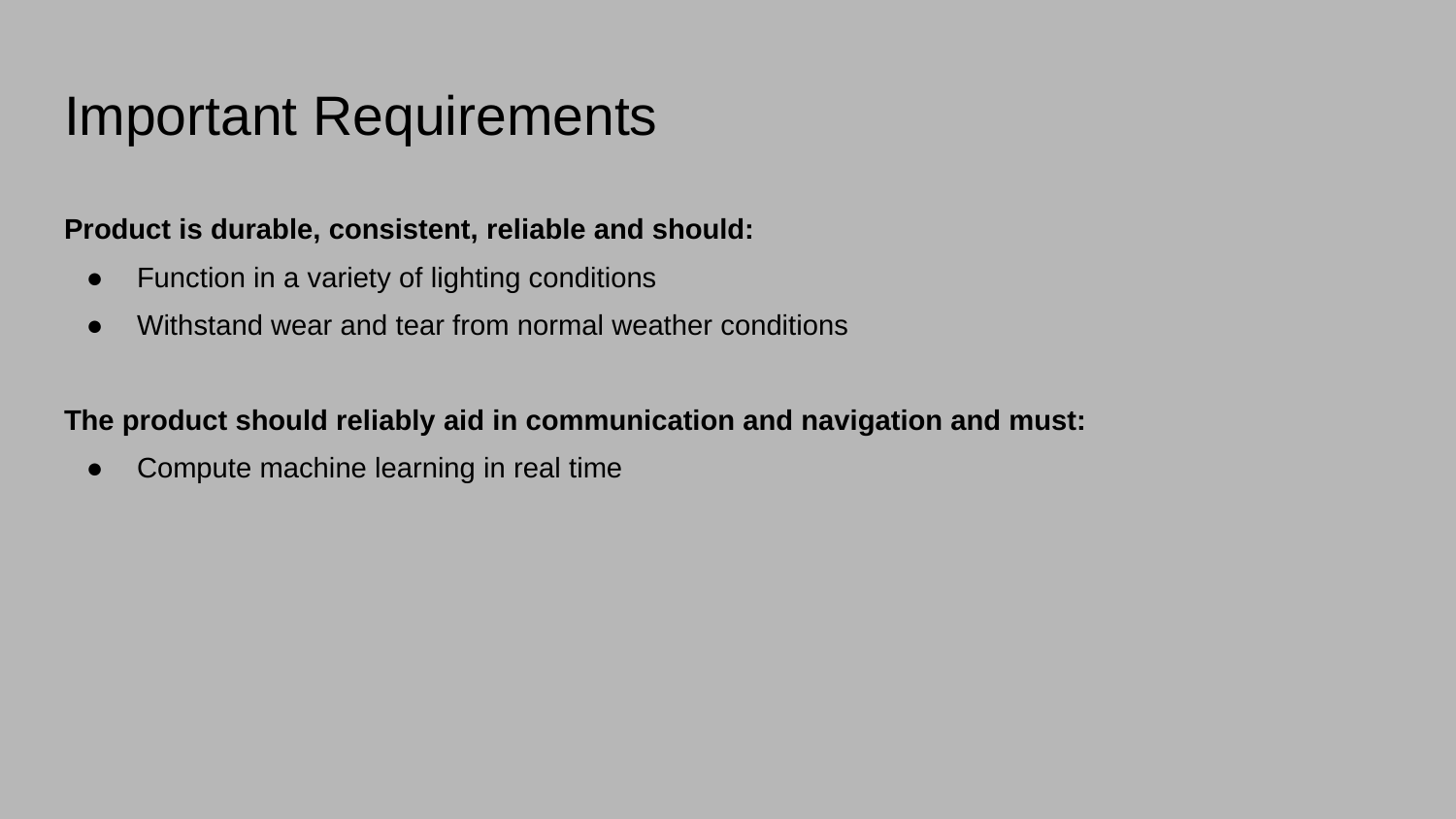

# Important Requirements
Product is durable, consistent, reliable and should:
Function in a variety of lighting conditions
Withstand wear and tear from normal weather conditions

The product should reliably aid in communication and navigation and must:
Compute machine learning in real time